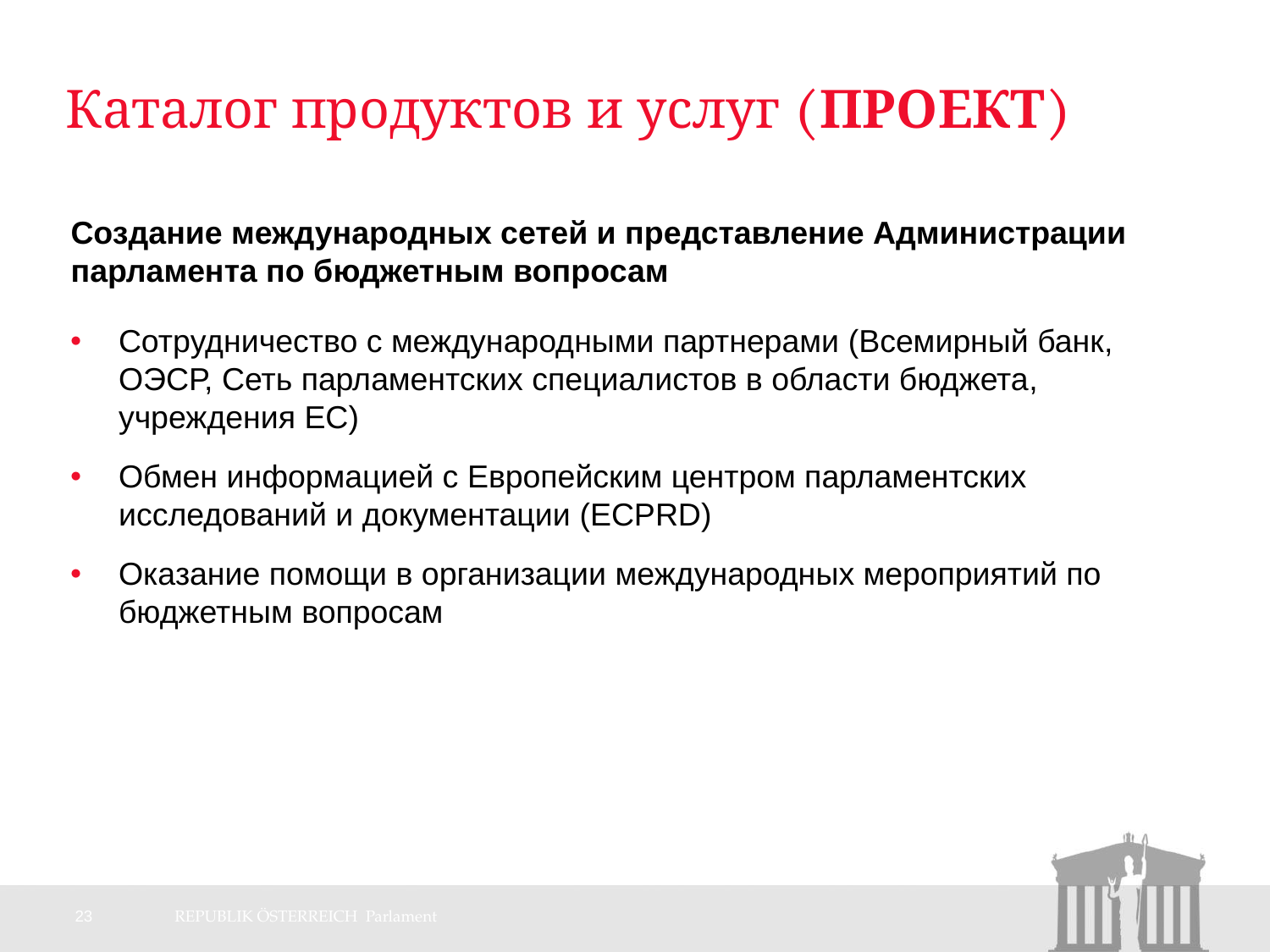

# Каталог продуктов и услуг (проект)
Создание международных сетей и представление Администрации парламента по бюджетным вопросам
Сотрудничество с международными партнерами (Всемирный банк, ОЭСР, Сеть парламентских специалистов в области бюджета, учреждения ЕС)
Обмен информацией с Европейским центром парламентских исследований и документации (ECPRD)
Оказание помощи в организации международных мероприятий по бюджетным вопросам
23
REPUBLIK ÖSTERREICH  Parlament